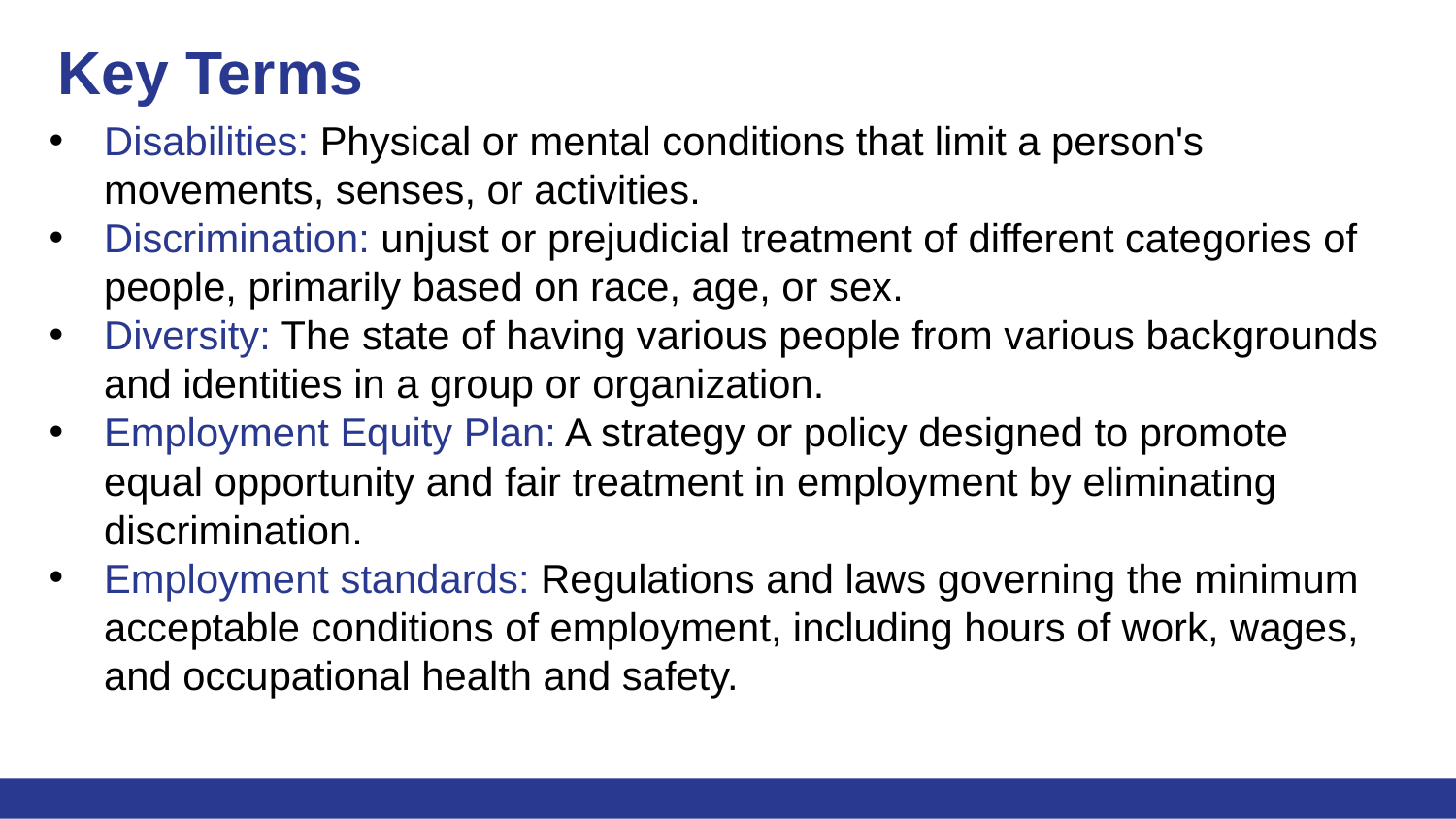

# Key Terms
Disabilities: Physical or mental conditions that limit a person's movements, senses, or activities.
Discrimination: unjust or prejudicial treatment of different categories of people, primarily based on race, age, or sex.
Diversity: The state of having various people from various backgrounds and identities in a group or organization.
Employment Equity Plan: A strategy or policy designed to promote equal opportunity and fair treatment in employment by eliminating discrimination.
Employment standards: Regulations and laws governing the minimum acceptable conditions of employment, including hours of work, wages, and occupational health and safety.